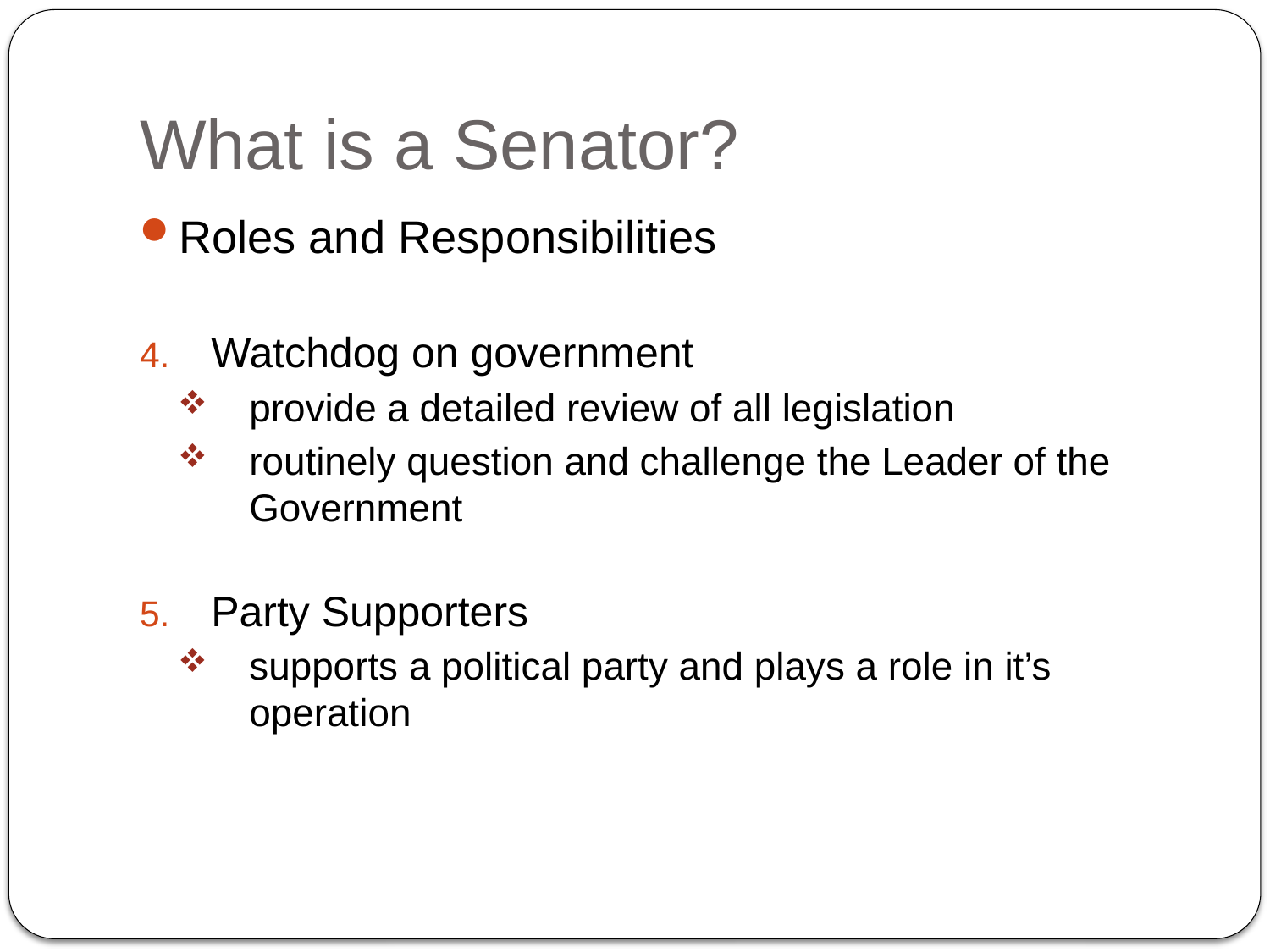

# What is a Senator?
Roles and Responsibilities

Watchdog on government
provide a detailed review of all legislation
routinely question and challenge the Leader of the Government

Party Supporters
supports a political party and plays a role in it’s operation